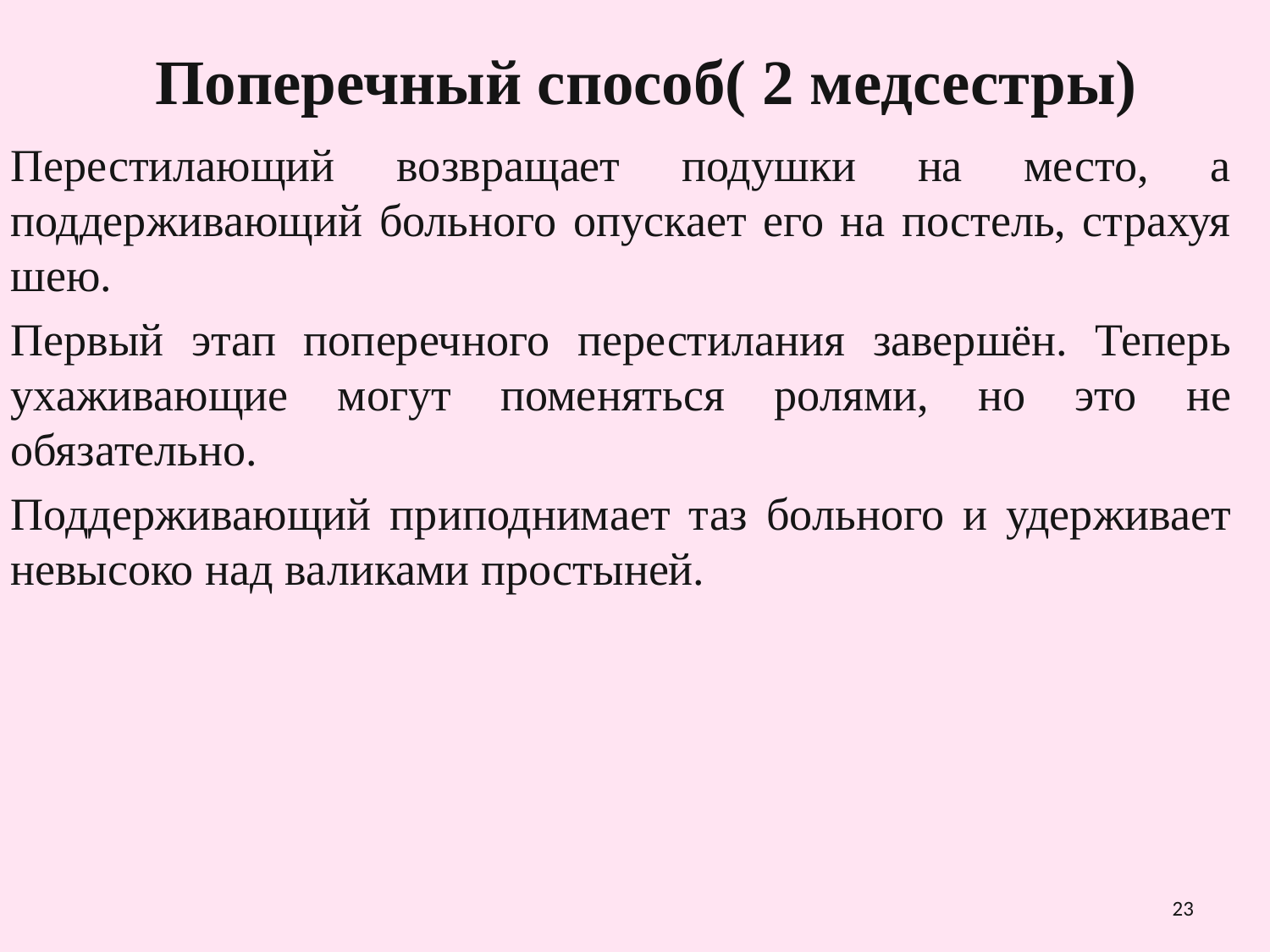

# Поперечный способ( 2 медсестры)
Перестилающий возвращает подушки на место, а поддерживающий больного опускает его на постель, страхуя шею.
Первый этап поперечного перестилания завершён. Теперь ухаживающие могут поменяться ролями, но это не обязательно.
Поддерживающий приподнимает таз больного и удерживает невысоко над валиками простыней.

23